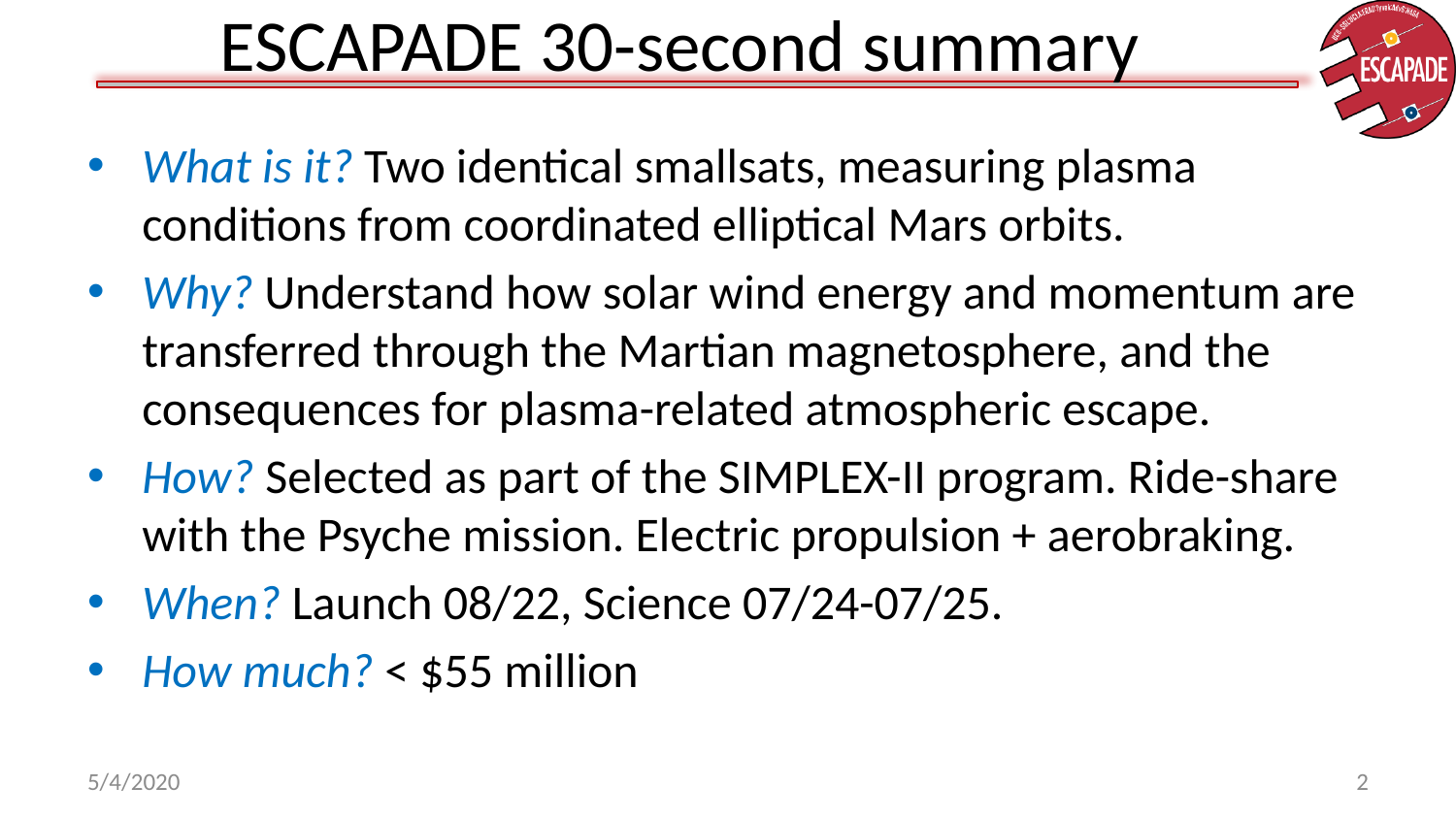

# ESCAPADE 30-second summary
What is it? Two identical smallsats, measuring plasma conditions from coordinated elliptical Mars orbits.
Why? Understand how solar wind energy and momentum are transferred through the Martian magnetosphere, and the consequences for plasma-related atmospheric escape.
How? Selected as part of the SIMPLEX-II program. Ride-share with the Psyche mission. Electric propulsion + aerobraking.
When? Launch 08/22, Science 07/24-07/25.
How much? < $55 million

5/4/2020
2